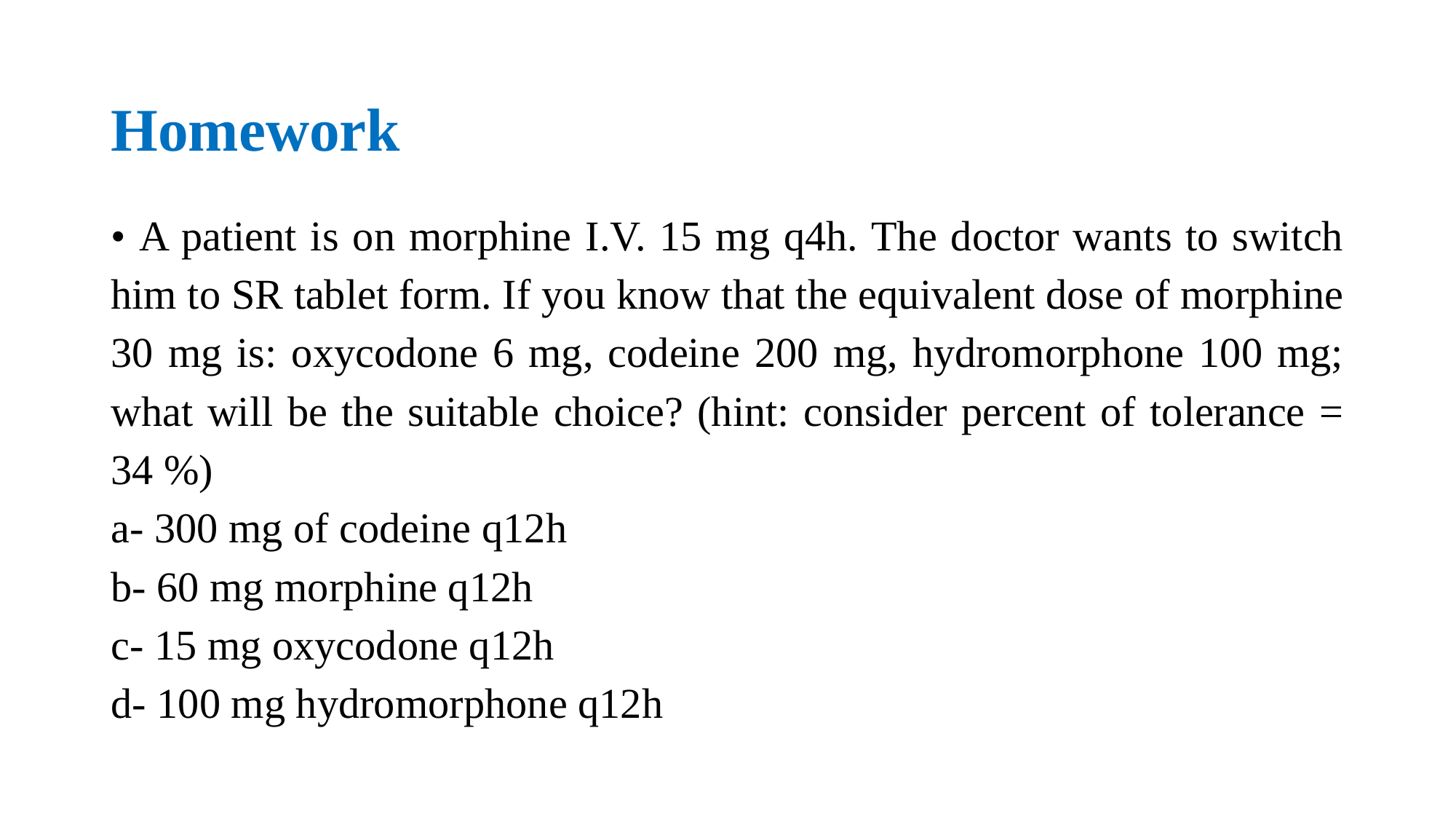

# Homework
• A patient is on morphine I.V. 15 mg q4h. The doctor wants to switch him to SR tablet form. If you know that the equivalent dose of morphine 30 mg is: oxycodone 6 mg, codeine 200 mg, hydromorphone 100 mg; what will be the suitable choice? (hint: consider percent of tolerance = 34 %)
a- 300 mg of codeine q12h
b- 60 mg morphine q12h
c- 15 mg oxycodone q12h
d- 100 mg hydromorphone q12h